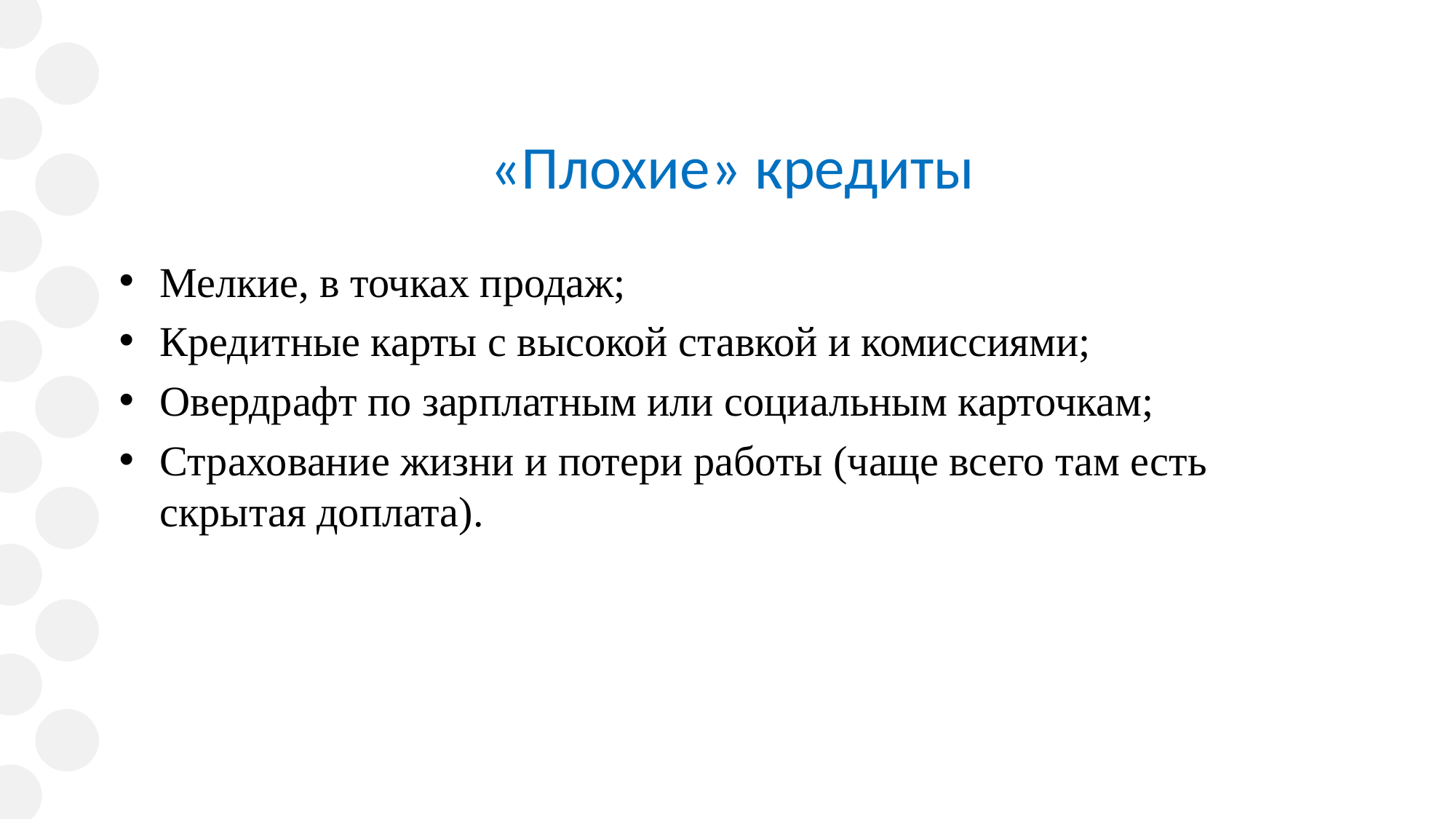

# «Плохие» кредиты
Мелкие, в точках продаж;
Кредитные карты с высокой ставкой и комиссиями;
Овердрафт по зарплатным или социальным карточкам;
Страхование жизни и потери работы (чаще всего там есть скрытая доплата).